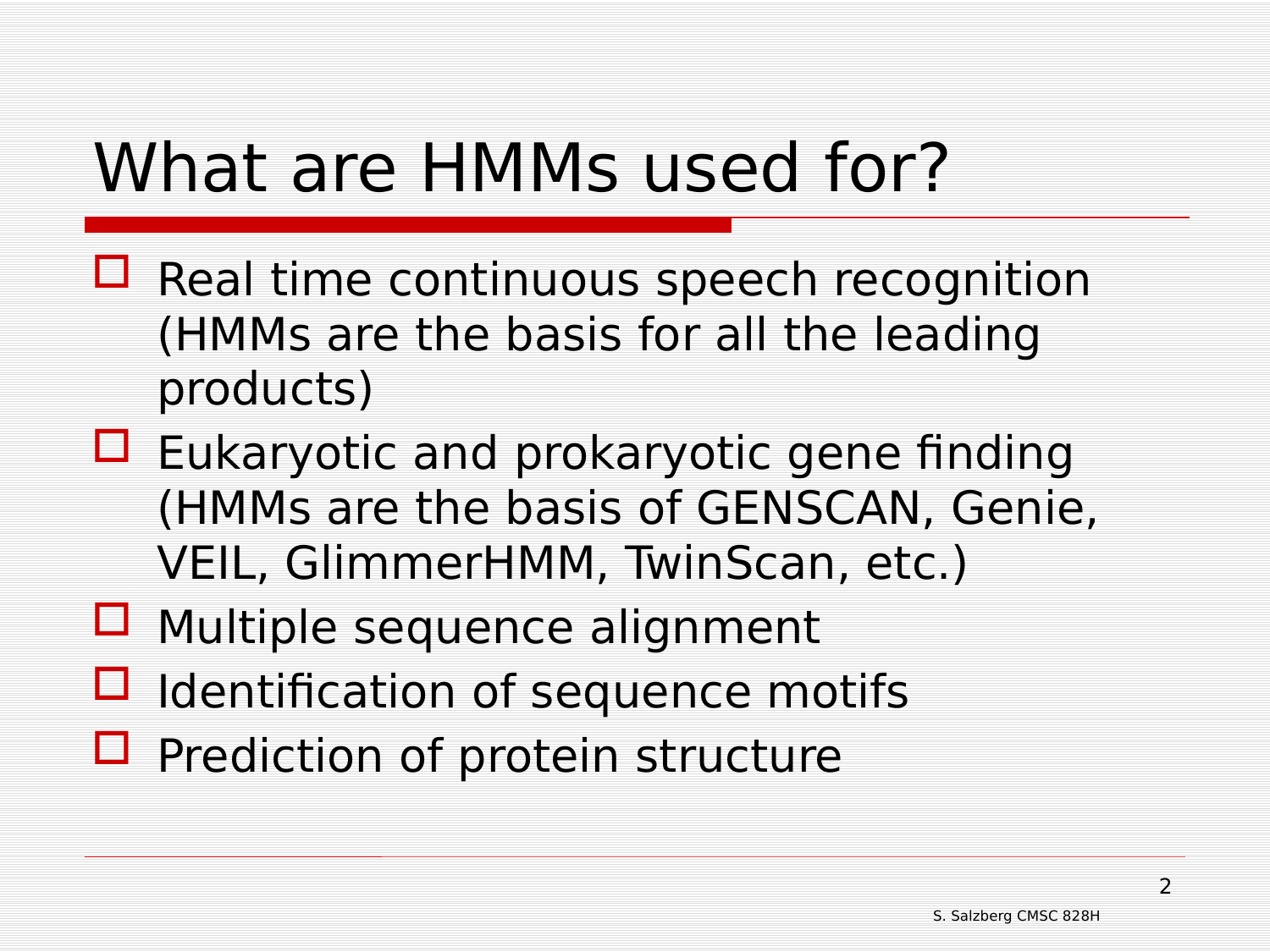

# What are HMMs used for?
Real time continuous speech recognition (HMMs are the basis for all the leading products)
Eukaryotic and prokaryotic gene finding (HMMs are the basis of GENSCAN, Genie, VEIL, GlimmerHMM, TwinScan, etc.)
Multiple sequence alignment
Identification of sequence motifs
Prediction of protein structure
2